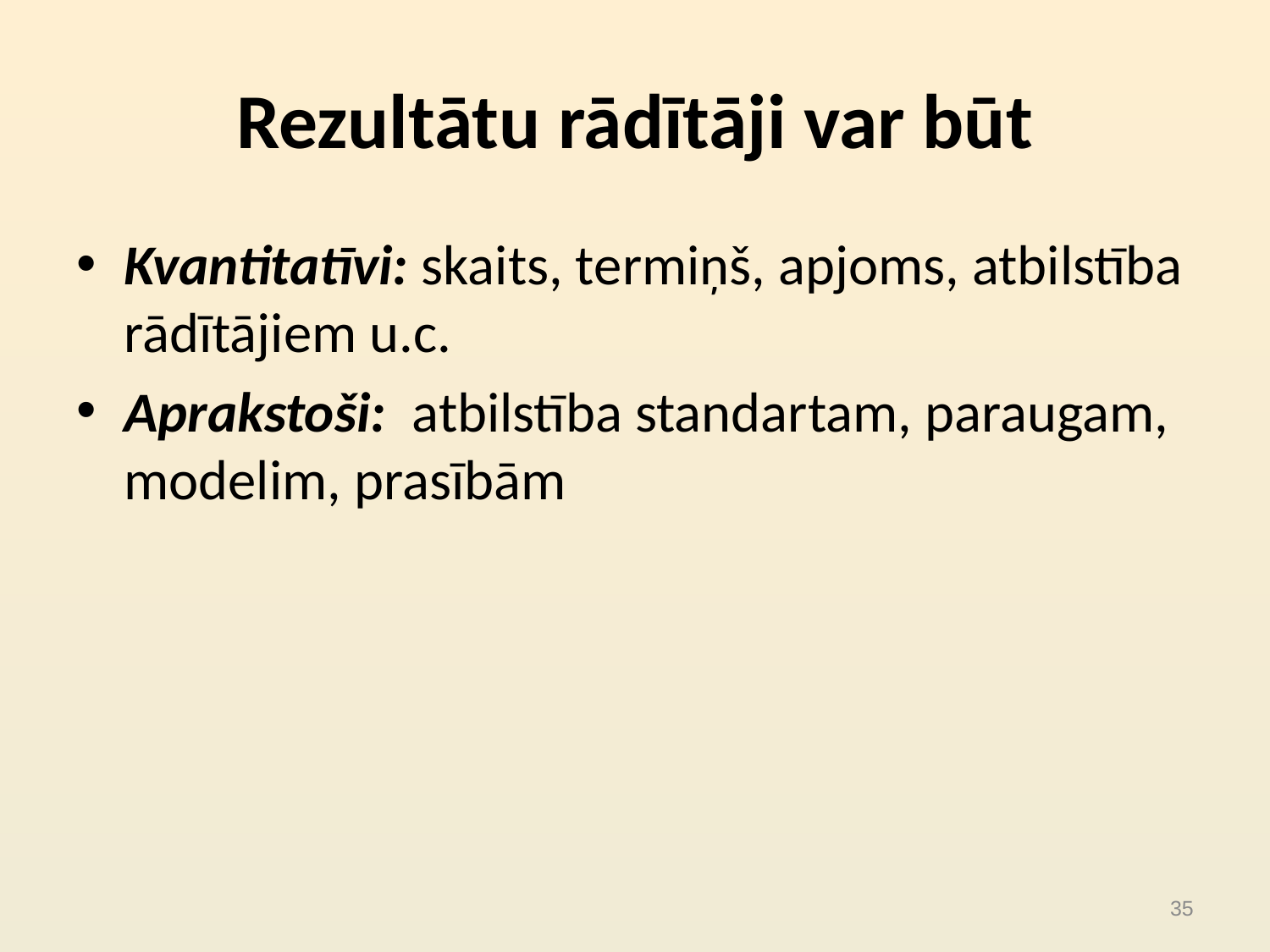

# Rezultātu rādītāji var būt
Kvantitatīvi: skaits, termiņš, apjoms, atbilstība rādītājiem u.c.
Aprakstoši:  atbilstība standartam, paraugam, modelim, prasībām
35